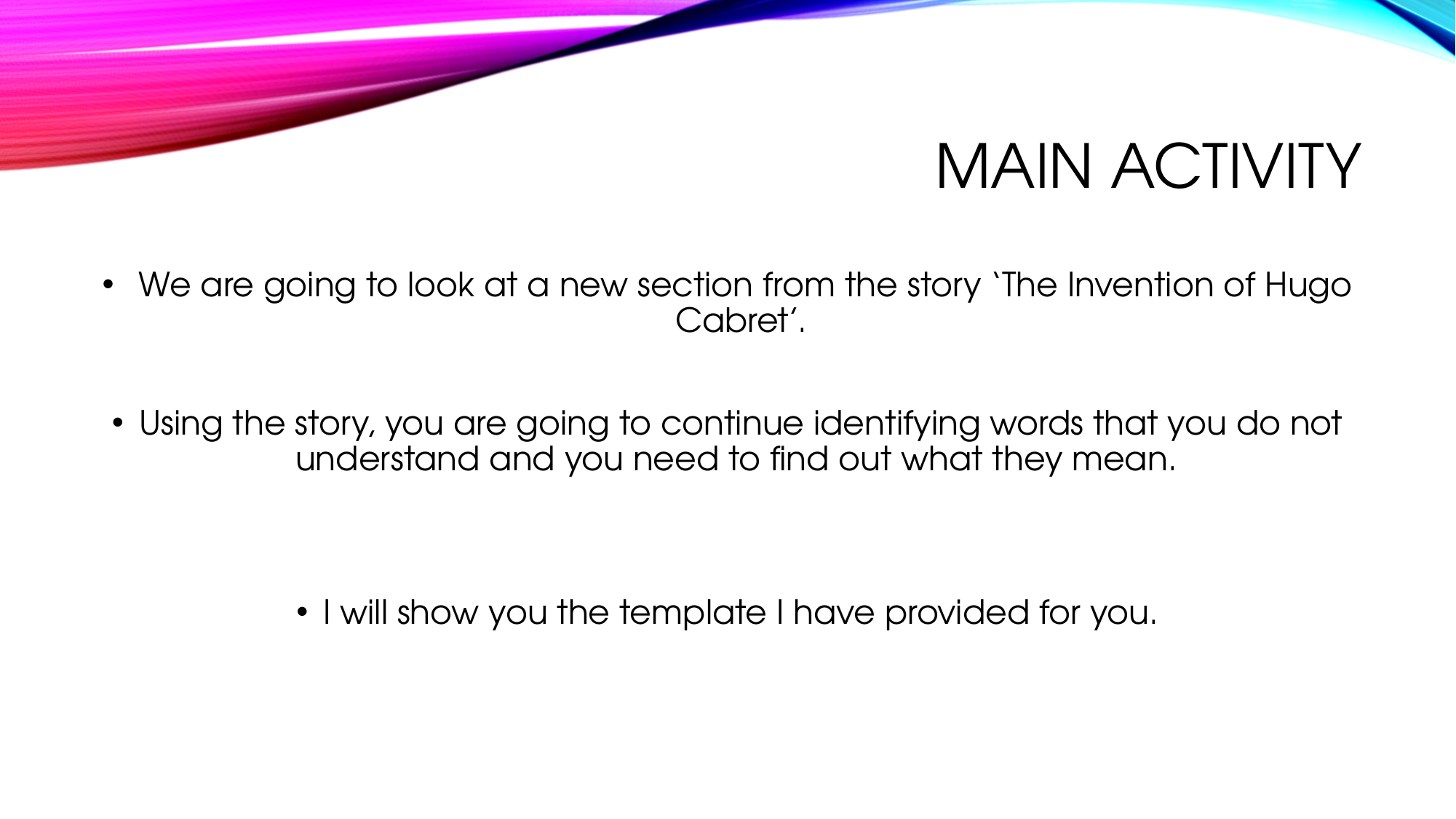

# Main activity
 We are going to look at a new section from the story ‘The Invention of Hugo Cabret’.

Using the story, you are going to continue identifying words that you do not understand and you need to find out what they mean.

I will show you the template I have provided for you.